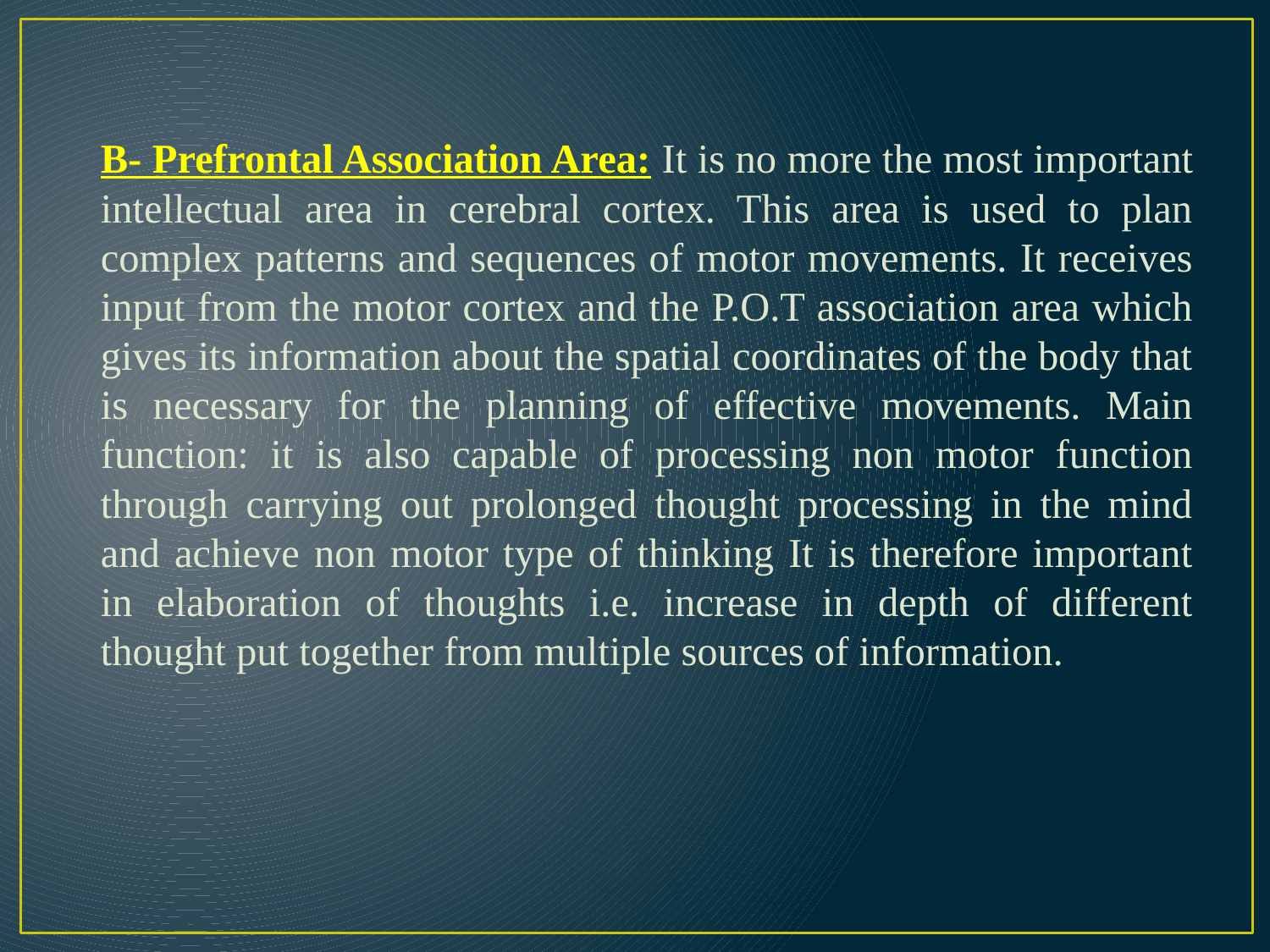

#
B- Prefrontal Association Area: It is no more the most important intellectual area in cerebral cortex. This area is used to plan complex patterns and sequences of motor movements. It receives input from the motor cortex and the P.O.T association area which gives its information about the spatial coordinates of the body that is necessary for the planning of effective movements. Main function: it is also capable of processing non motor function through carrying out prolonged thought processing in the mind and achieve non motor type of thinking It is therefore important in elaboration of thoughts i.e. increase in depth of different thought put together from multiple sources of information.